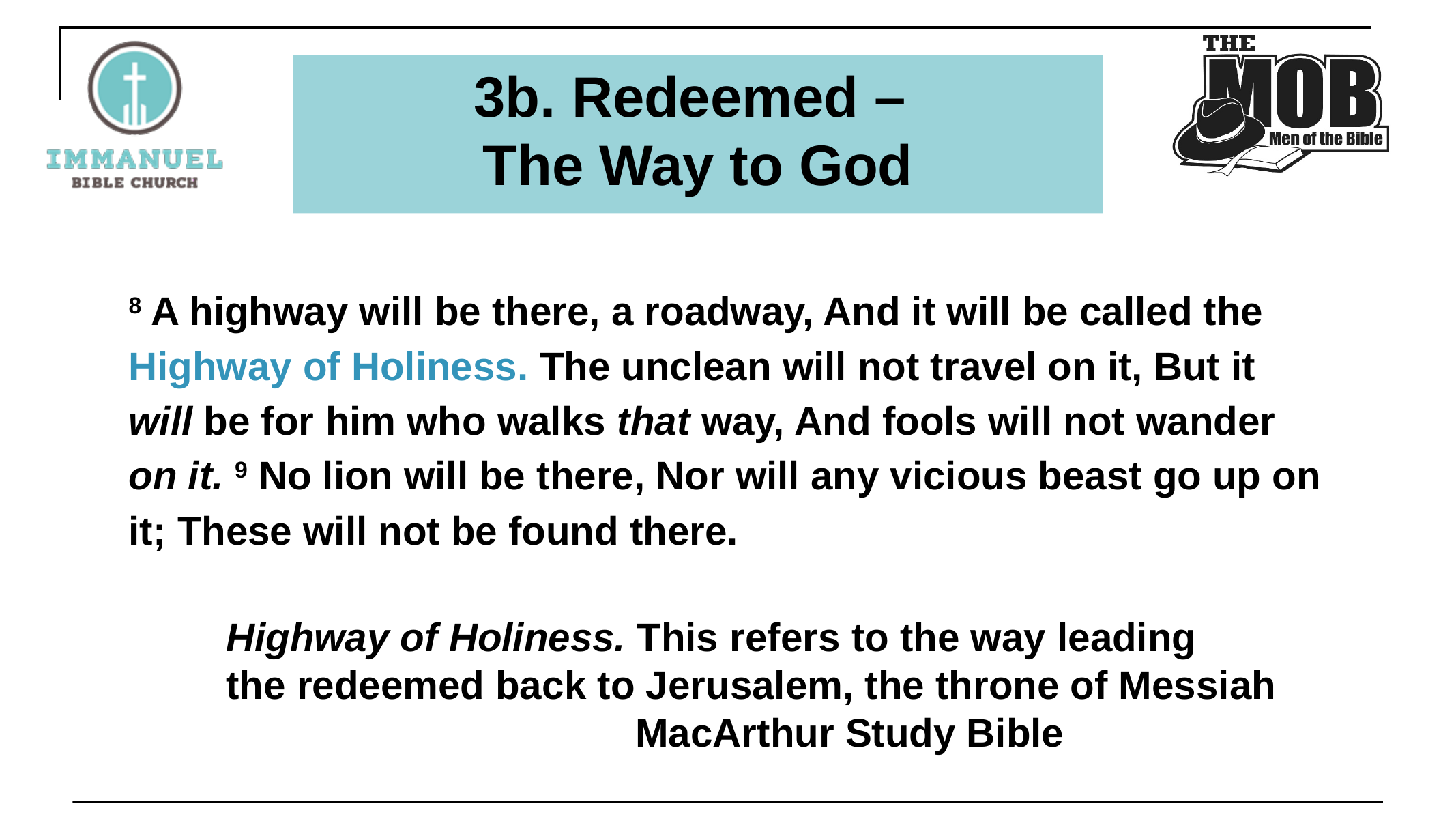

# 3b. Redeemed – The Way to God
8 A highway will be there, a roadway, And it will be called the Highway of Holiness. The unclean will not travel on it, But it will be for him who walks that way, And fools will not wander on it. 9 No lion will be there, Nor will any vicious beast go up on it; These will not be found there.

Highway of Holiness. This refers to the way leading
the redeemed back to Jerusalem, the throne of Messiah 				MacArthur Study Bible